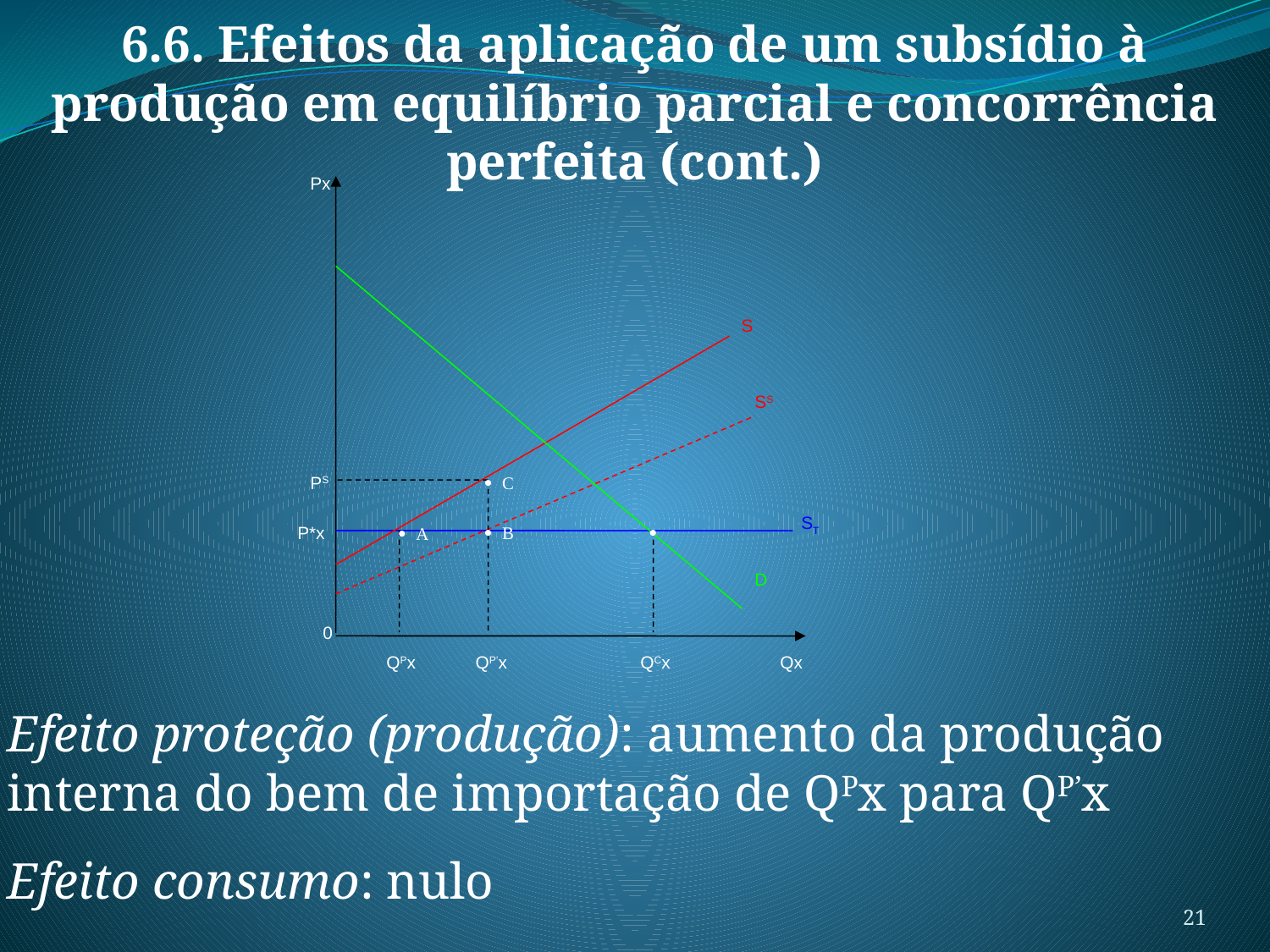

6.6. Efeitos da aplicação de um subsídio à produção em equilíbrio parcial e concorrência perfeita (cont.)

Px

S

SS

PS
  •  C

ST
P*x
  •  B
  •
•  A

D
0

QPx
QP’x
QCx
Qx
Efeito proteção (produção): aumento da produção interna do bem de importação de QPx para QP’x
Efeito consumo: nulo
21